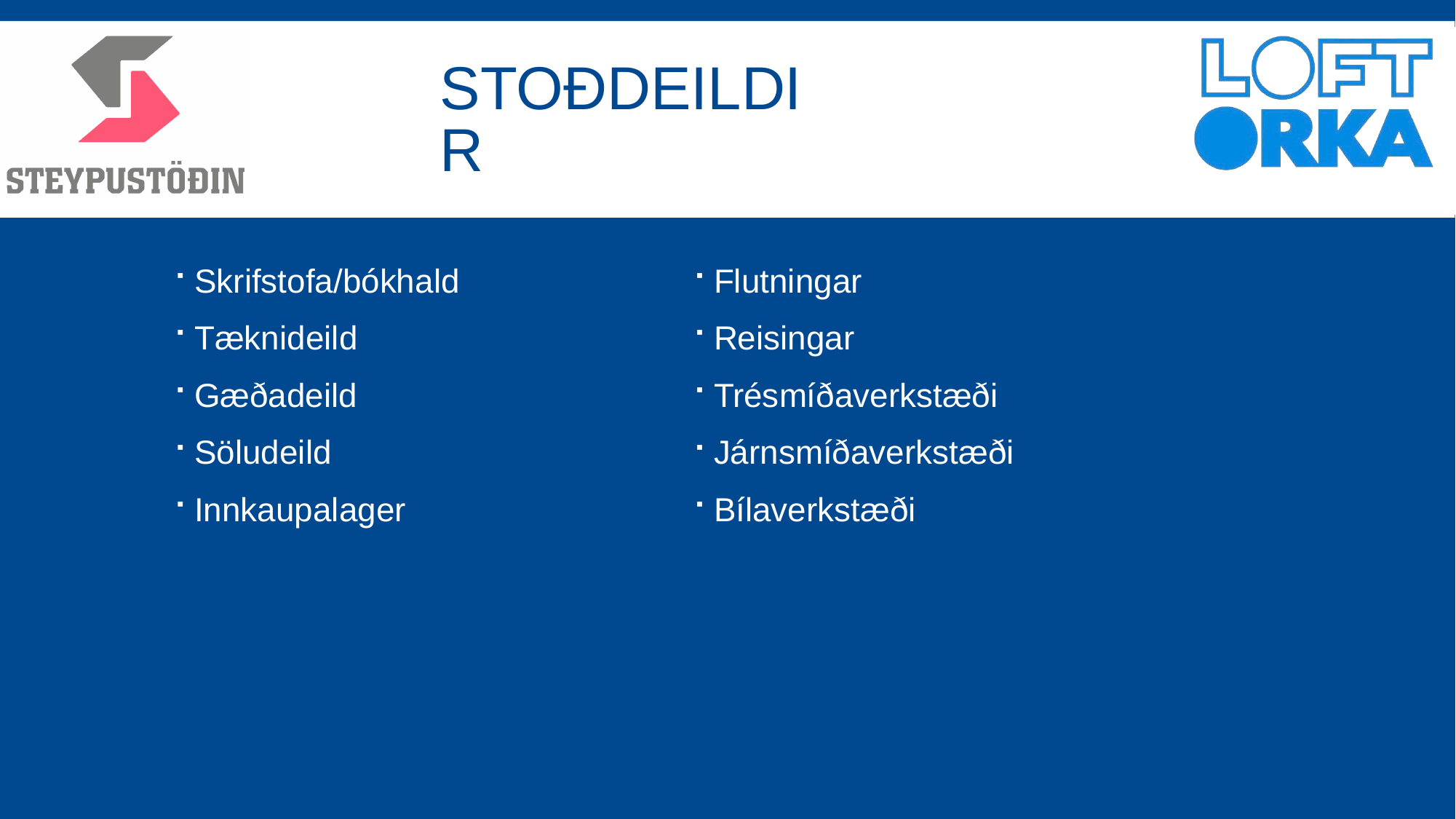

# Stoðdeildir
Flutningar
Reisingar
Trésmíðaverkstæði
Járnsmíðaverkstæði
Bílaverkstæði
Skrifstofa/bókhald
Tæknideild
Gæðadeild
Söludeild
Innkaupalager